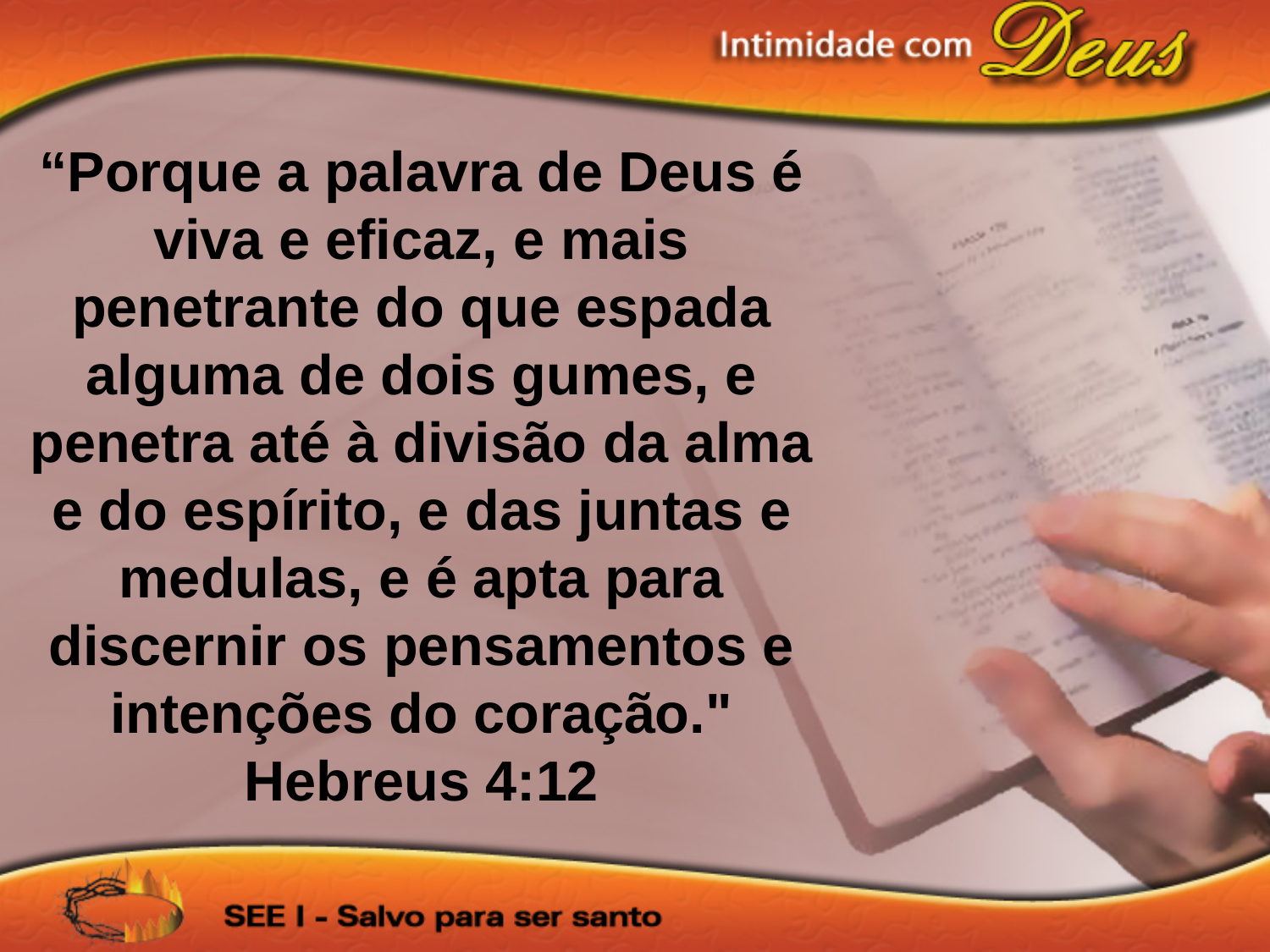

“Porque a palavra de Deus é viva e eficaz, e mais penetrante do que espada alguma de dois gumes, e penetra até à divisão da alma e do espírito, e das juntas e medulas, e é apta para discernir os pensamentos e intenções do coração." Hebreus 4:12